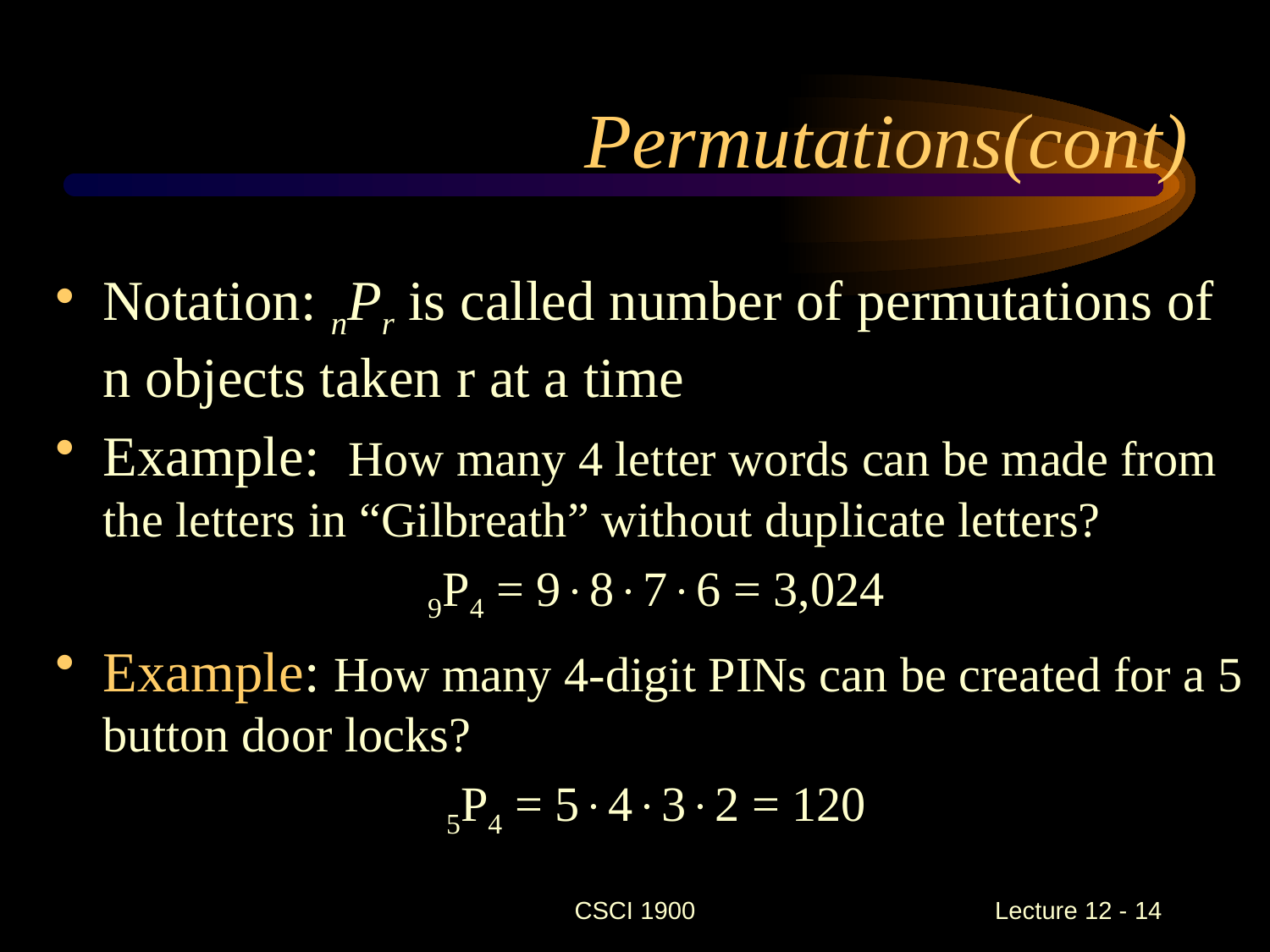

# Permutations(cont)
Notation: nPr is called number of permutations of n objects taken r at a time
Example:  How many 4 letter words can be made from the letters in “Gilbreath” without duplicate letters?
9P4 = 9⋅8⋅7⋅6 = 3,024
Example: How many 4-digit PINs can be created for a 5 button door locks?
5P4 = 5⋅4⋅3⋅2 = 120

CSCI 1900
 Lecture 12 - 14